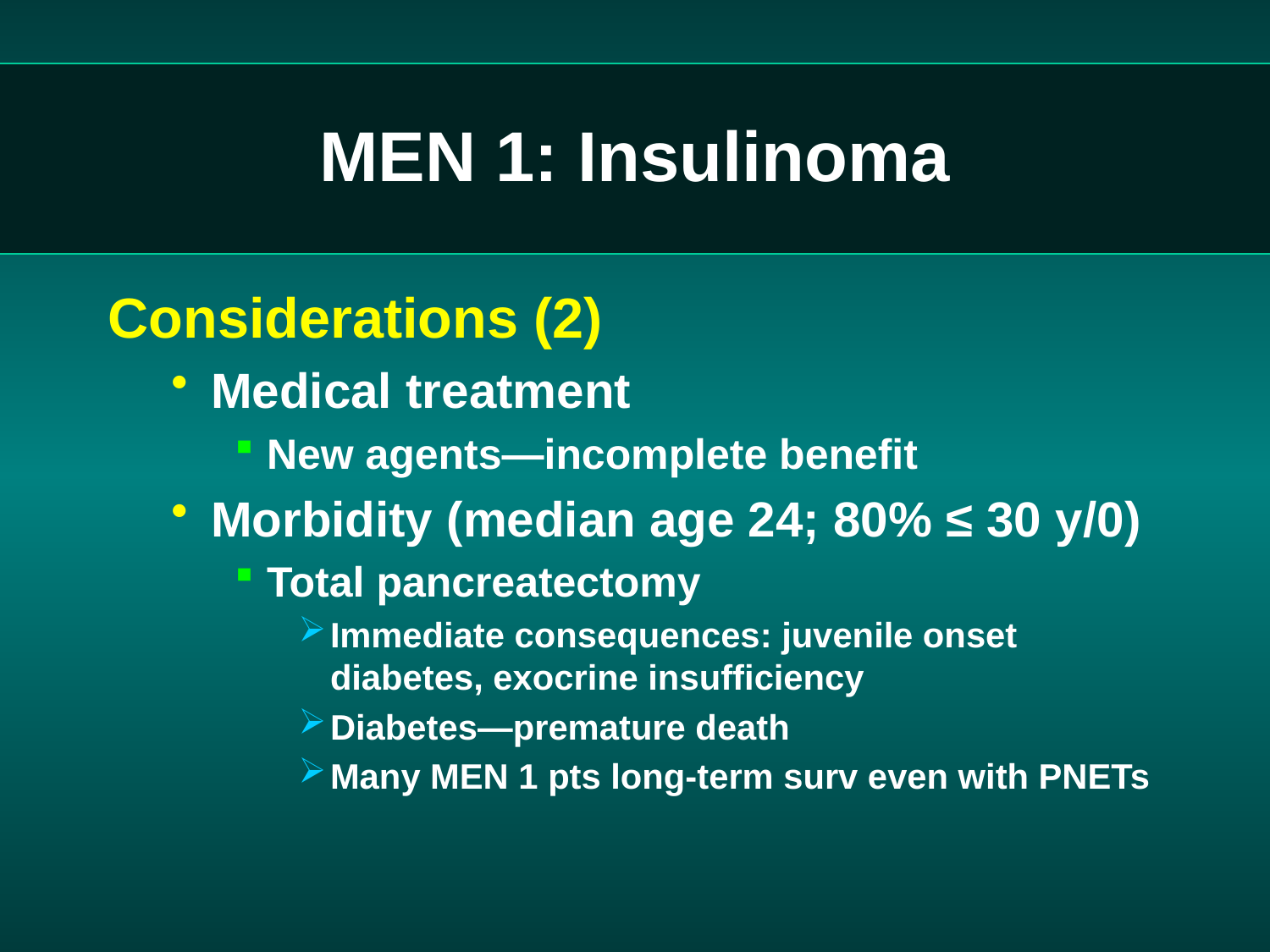

# MEN 1: Insulinoma
Considerations (2)
Medical treatment
New agents—incomplete benefit
Morbidity (median age 24; 80% ≤ 30 y/0)
Total pancreatectomy
Immediate consequences: juvenile onset diabetes, exocrine insufficiency
Diabetes—premature death
Many MEN 1 pts long-term surv even with PNETs